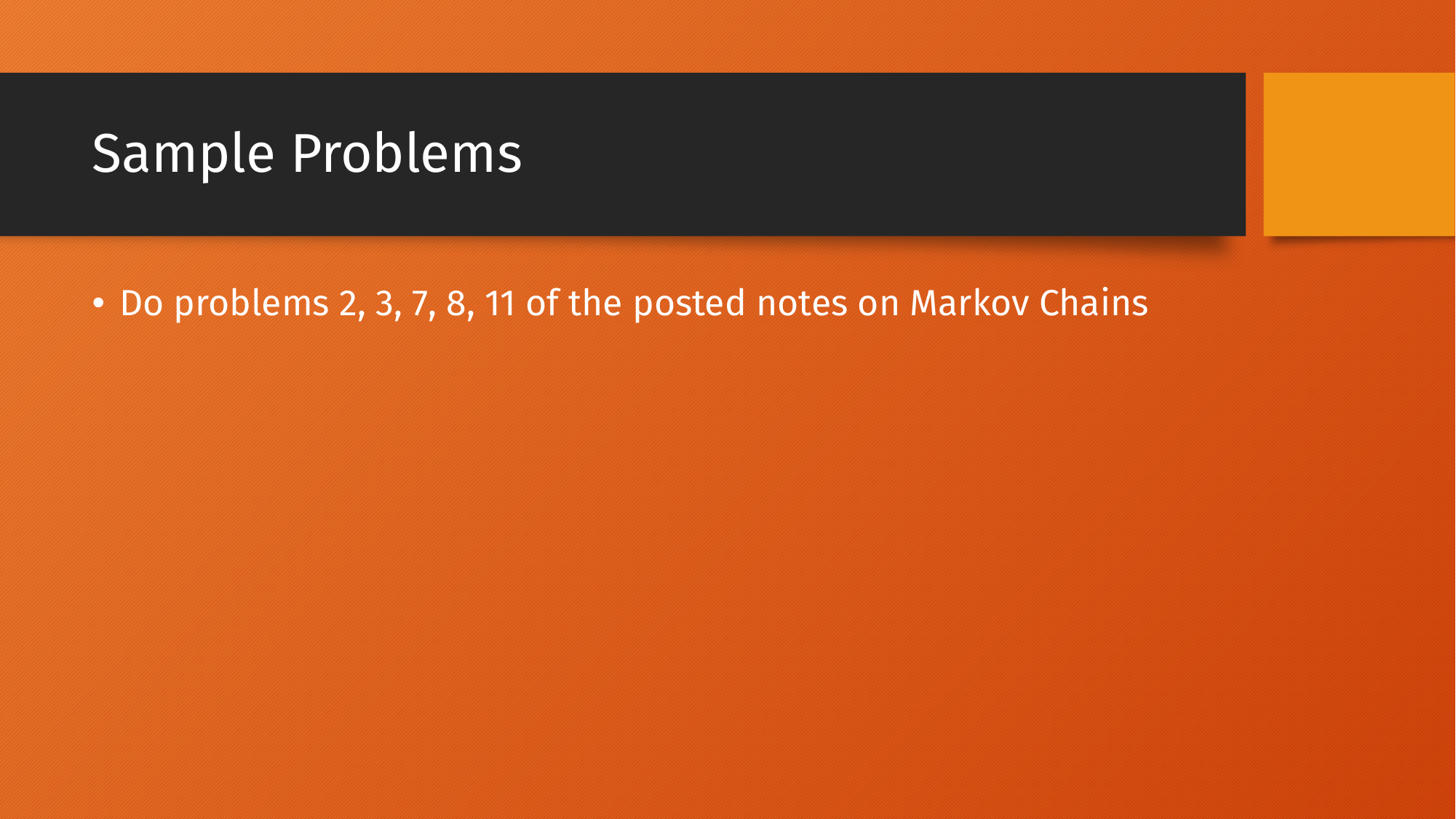

# Sample Problems
Do problems 2, 3, 7, 8, 11 of the posted notes on Markov Chains